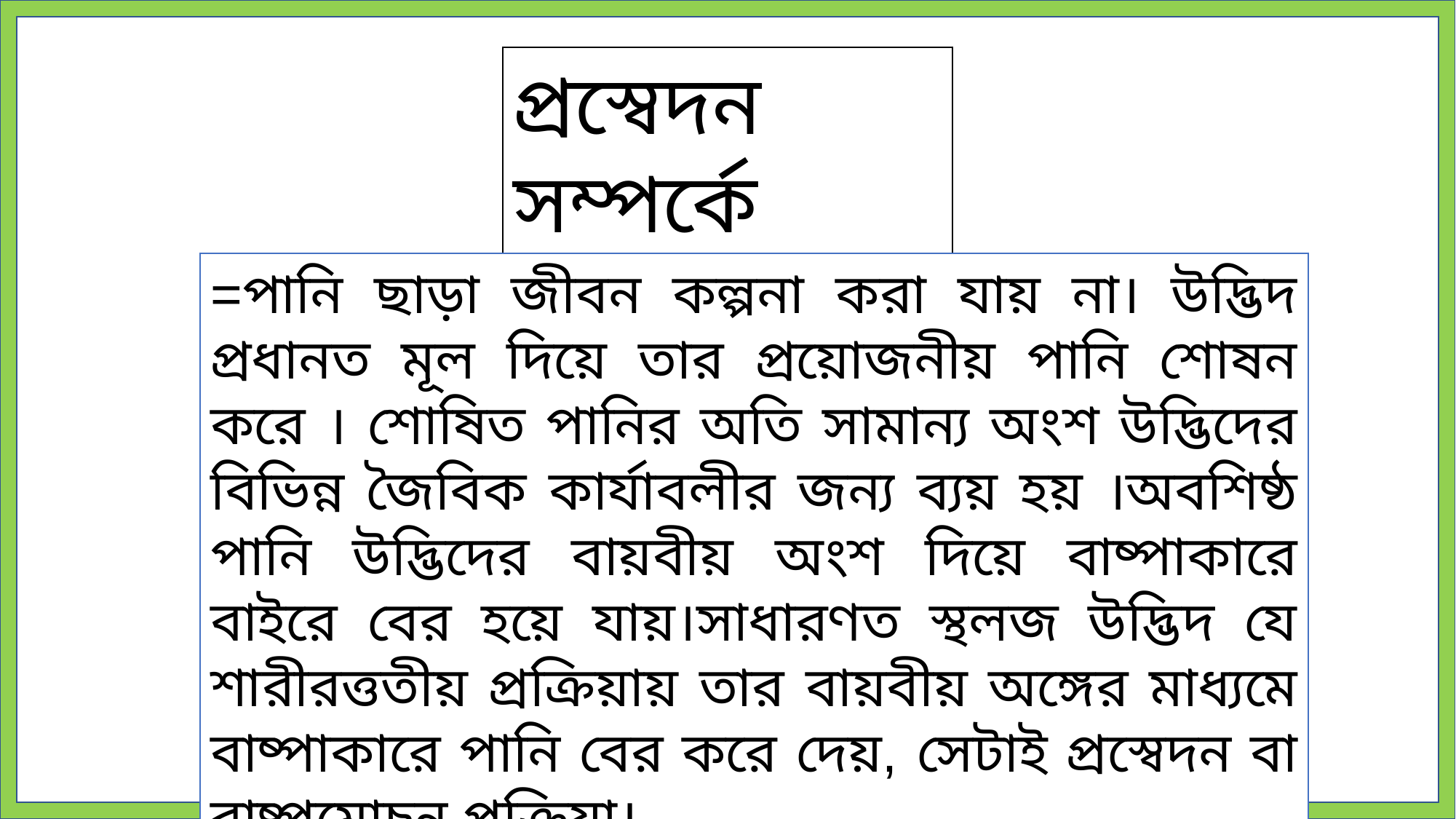

প্রস্বেদন সম্পর্কে
=পানি ছাড়া জীবন কল্পনা করা যায় না। উদ্ভিদ প্রধানত মূল দিয়ে তার প্রয়োজনীয় পানি শোষন করে । শোষিত পানির অতি সামান্য অংশ উদ্ভিদের বিভিন্ন জৈবিক কার্যাবলীর জন্য ব্যয় হয় ।অবশিষ্ঠ পানি উদ্ভিদের বায়বীয় অংশ দিয়ে বাষ্পাকারে বাইরে বের হয়ে যায়।সাধারণত স্থলজ উদ্ভিদ যে শারীরত্ততীয় প্রক্রিয়ায় তার বায়বীয় অঙ্গের মাধ্যমে বাষ্পাকারে পানি বের করে দেয়, সেটাই প্রস্বেদন বা বাষ্পমোচন প্রক্রিয়া।